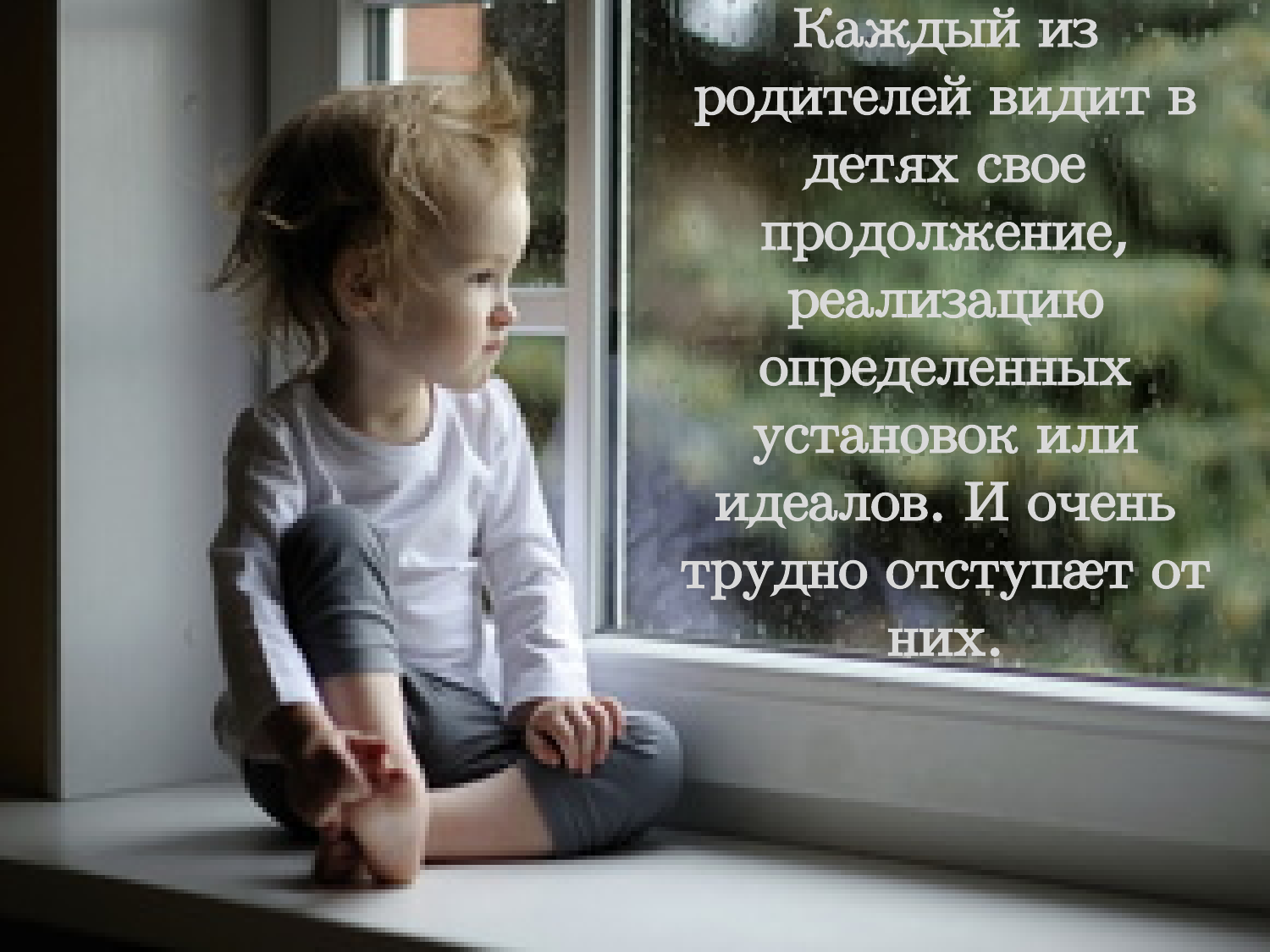

# Каждый из родителей видит в детях свое продолжение, реализацию определенных установок или идеалов. И очень трудно отступает от них.